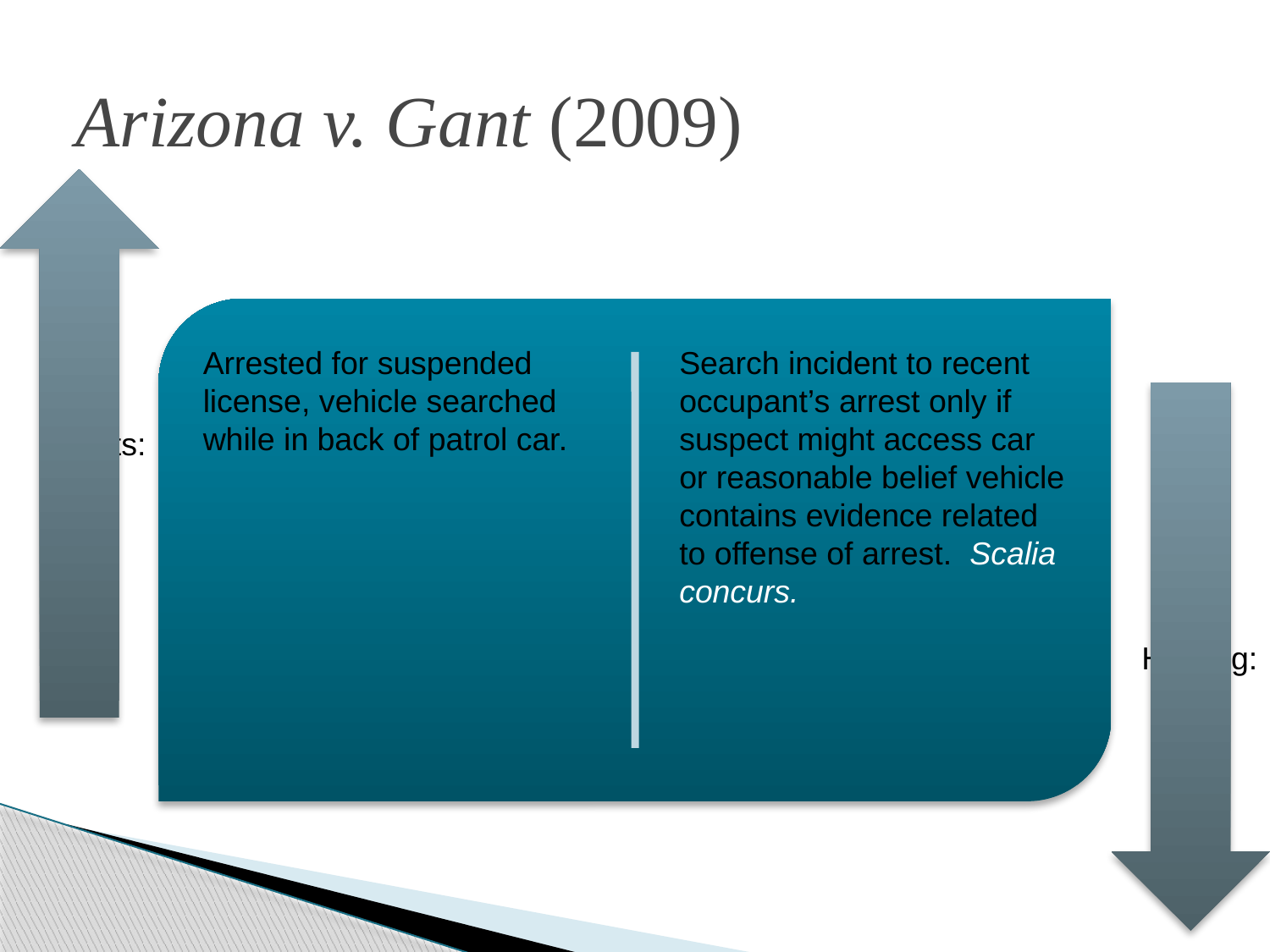

# Arizona v. Gant (2009)
Facts:
Holding:
Arrested for suspended license, vehicle searched while in back of patrol car.
Search incident to recent occupant’s arrest only if suspect might access car or reasonable belief vehicle contains evidence related to offense of arrest.  Scalia concurs.